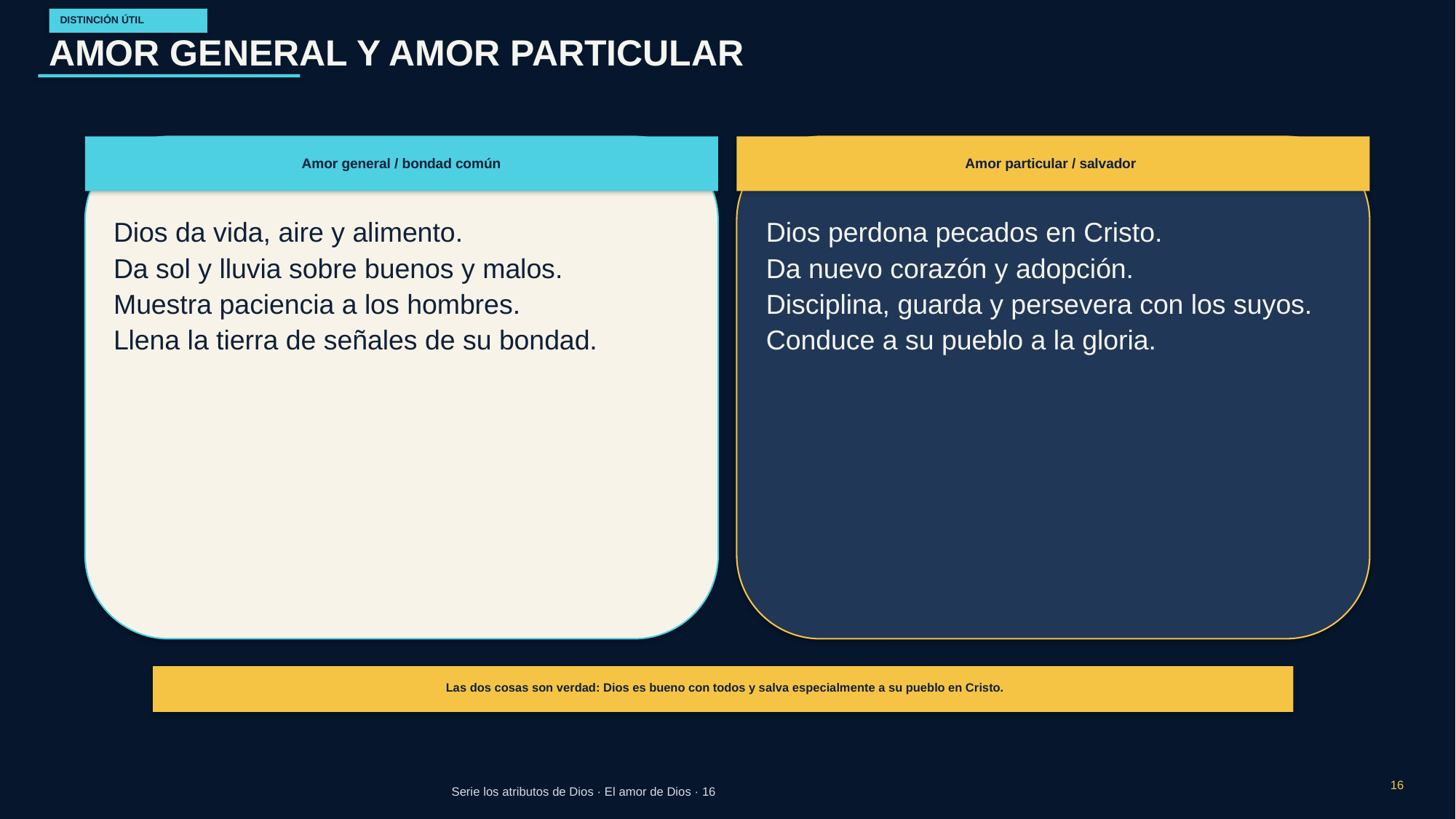

DISTINCIÓN ÚTIL
AMOR GENERAL Y AMOR PARTICULAR

Amor general / bondad común
Amor particular / salvador
Dios da vida, aire y alimento.
Da sol y lluvia sobre buenos y malos.
Muestra paciencia a los hombres.
Llena la tierra de señales de su bondad.
Dios perdona pecados en Cristo.
Da nuevo corazón y adopción.
Disciplina, guarda y persevera con los suyos.
Conduce a su pueblo a la gloria.

Las dos cosas son verdad: Dios es bueno con todos y salva especialmente a su pueblo en Cristo.
16
Serie los atributos de Dios · El amor de Dios · 16